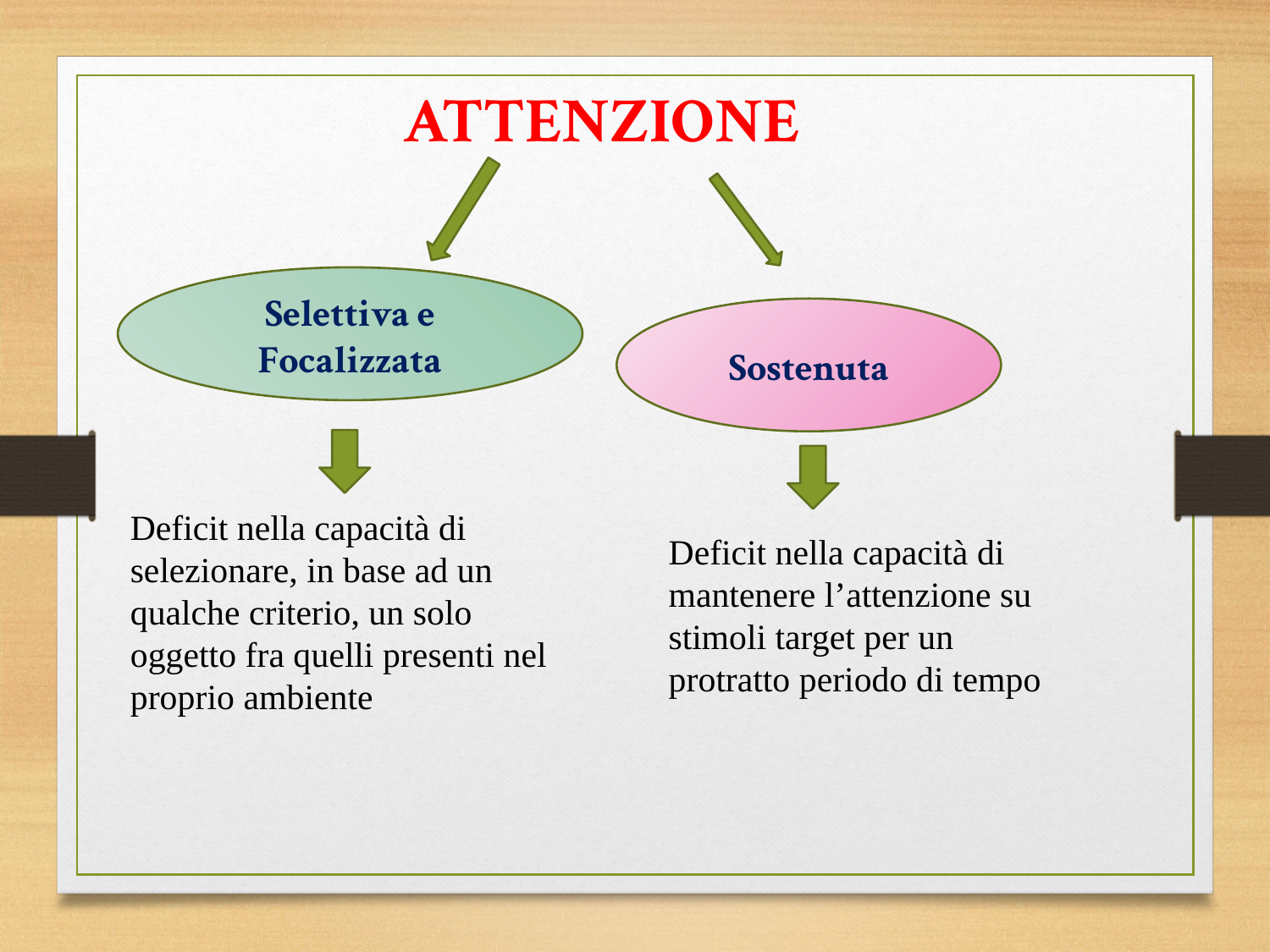

ATTENZIONE

Selettiva e Focalizzata
Sostenuta

Deficit nella capacità di selezionare, in base ad un qualche criterio, un solo oggetto fra quelli presenti nel proprio ambiente
Deficit nella capacità di mantenere l’attenzione su stimoli target per un protratto periodo di tempo